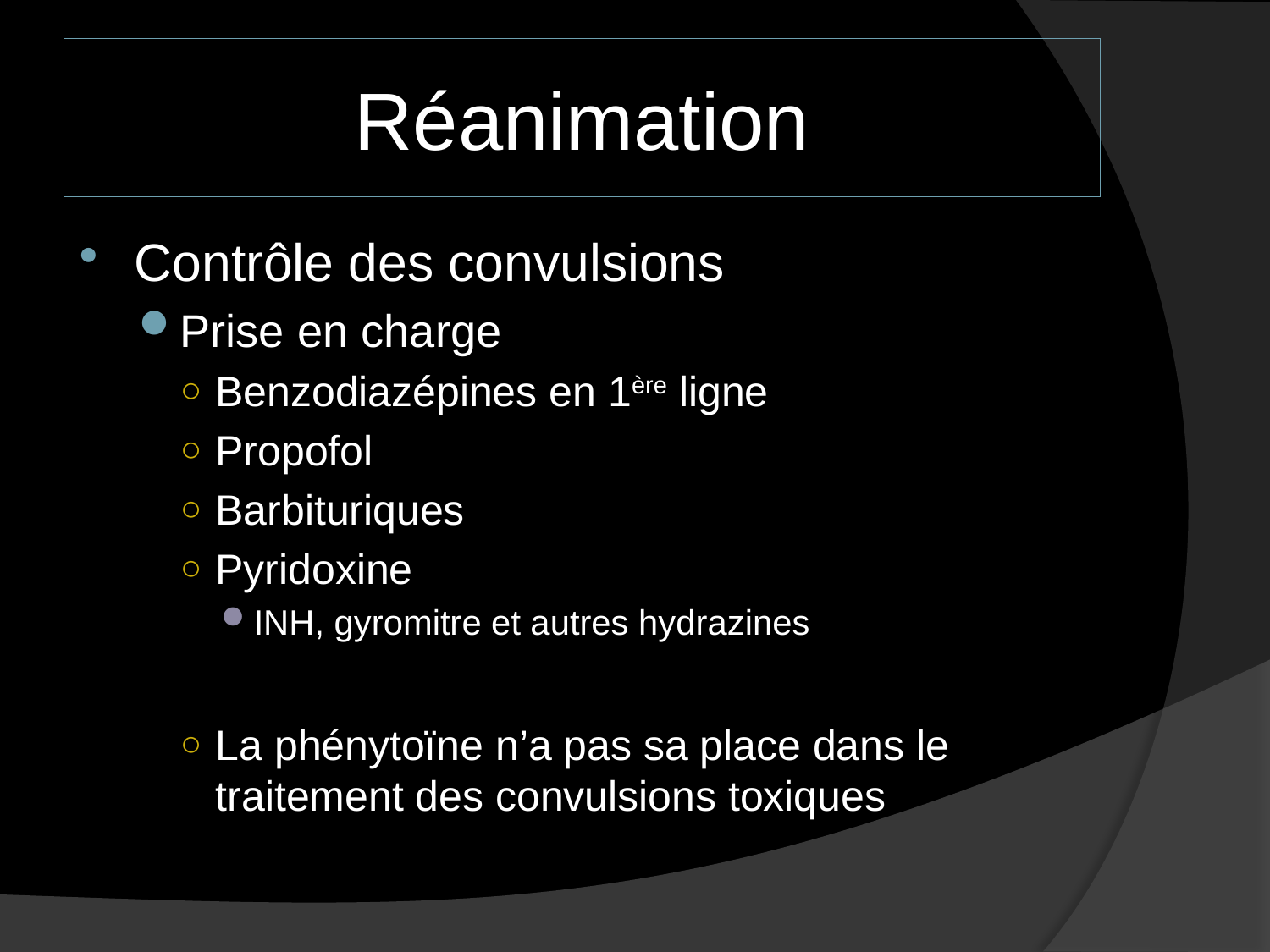

# Réanimation
Contrôle des convulsions
Prise en charge
Benzodiazépines en 1ère ligne
Propofol
Barbituriques
Pyridoxine
INH, gyromitre et autres hydrazines

La phénytoïne n’a pas sa place dans le traitement des convulsions toxiques